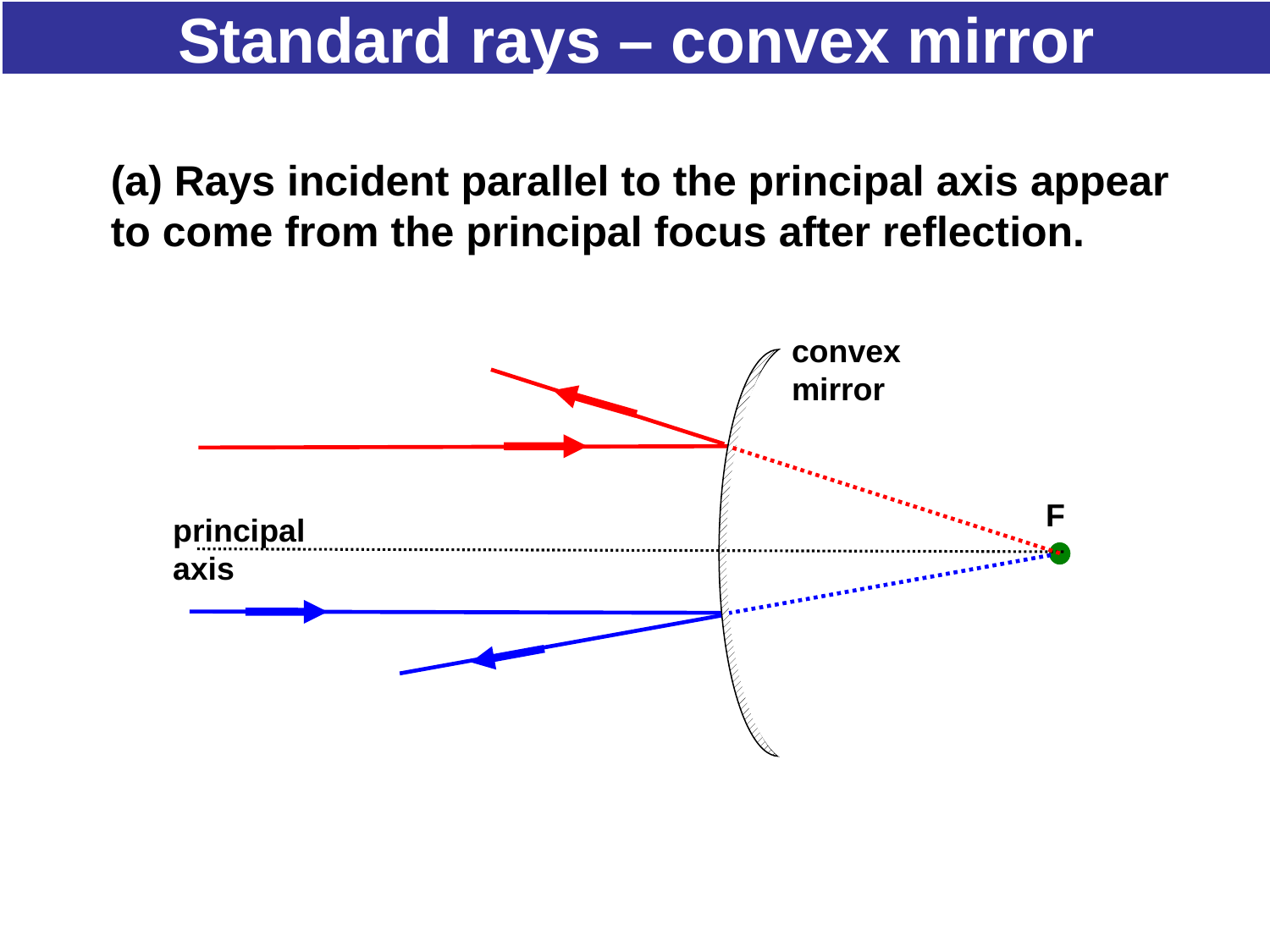

# Standard rays – convex mirror
(a) Rays incident parallel to the principal axis appear to come from the principal focus after reflection.

convex mirror

principal axis

F